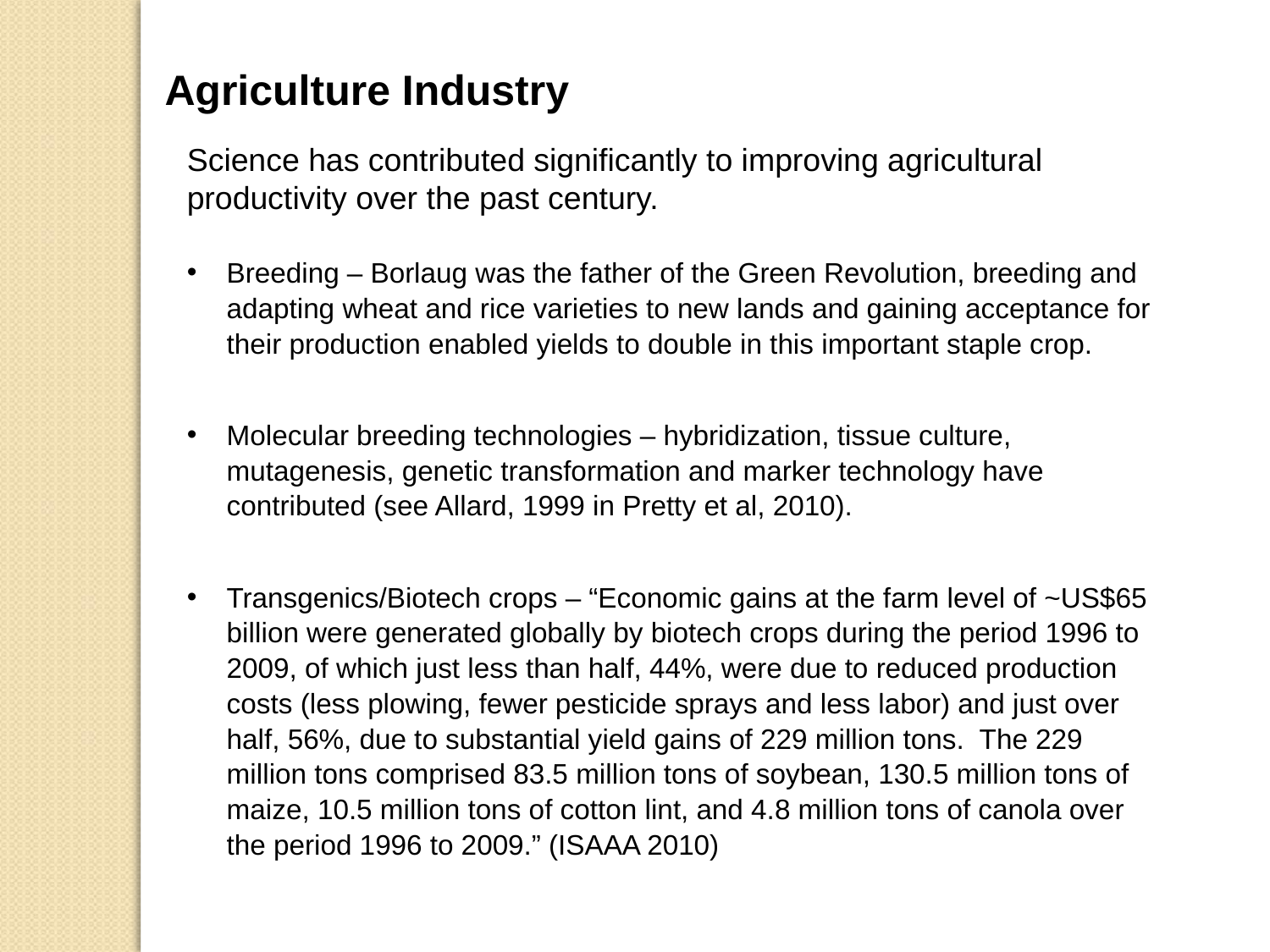

Agriculture Industry
Science has contributed significantly to improving agricultural productivity over the past century.

Breeding – Borlaug was the father of the Green Revolution, breeding and adapting wheat and rice varieties to new lands and gaining acceptance for their production enabled yields to double in this important staple crop.

Molecular breeding technologies – hybridization, tissue culture, mutagenesis, genetic transformation and marker technology have contributed (see Allard, 1999 in Pretty et al, 2010).

Transgenics/Biotech crops – “Economic gains at the farm level of ~US$65 billion were generated globally by biotech crops during the period 1996 to 2009, of which just less than half, 44%, were due to reduced production costs (less plowing, fewer pesticide sprays and less labor) and just over half, 56%, due to substantial yield gains of 229 million tons.  The 229 million tons comprised 83.5 million tons of soybean, 130.5 million tons of maize, 10.5 million tons of cotton lint, and 4.8 million tons of canola over the period 1996 to 2009.” (ISAAA 2010)